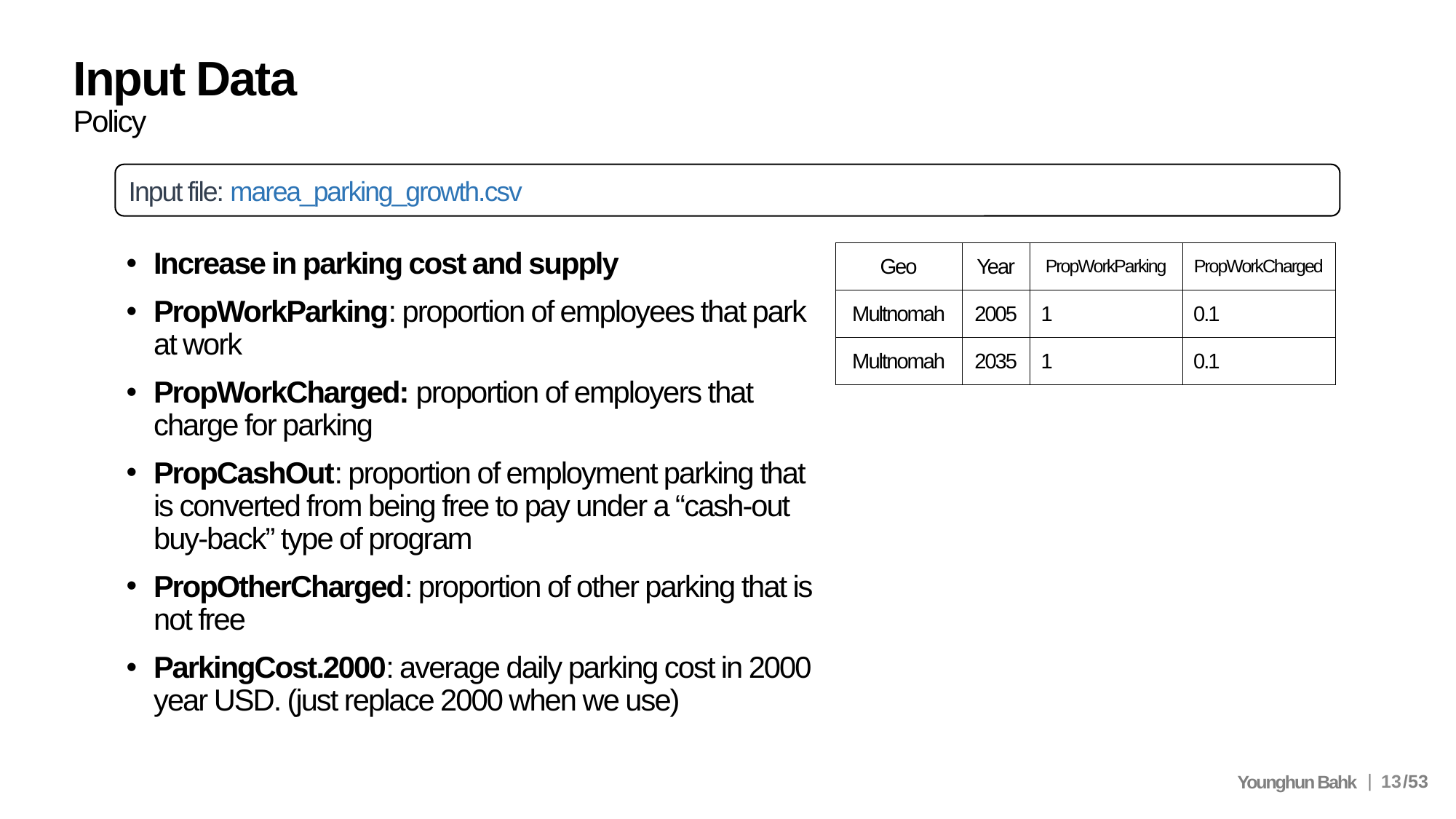

# Input Data Policy
Input file: marea_parking_growth.csv
Increase in parking cost and supply
PropWorkParking: proportion of employees that park at work
PropWorkCharged: proportion of employers that charge for parking
PropCashOut: proportion of employment parking that is converted from being free to pay under a “cash-out buy-back” type of program
PropOtherCharged: proportion of other parking that is not free
ParkingCost.2000: average daily parking cost in 2000 year USD. (just replace 2000 when we use)
| Geo | Year | PropWorkParking | PropWorkCharged |
| --- | --- | --- | --- |
| Multnomah | 2005 | 1 | 0.1 |
| Multnomah | 2035 | 1 | 0.1 |
13
|
Younghun Bahk